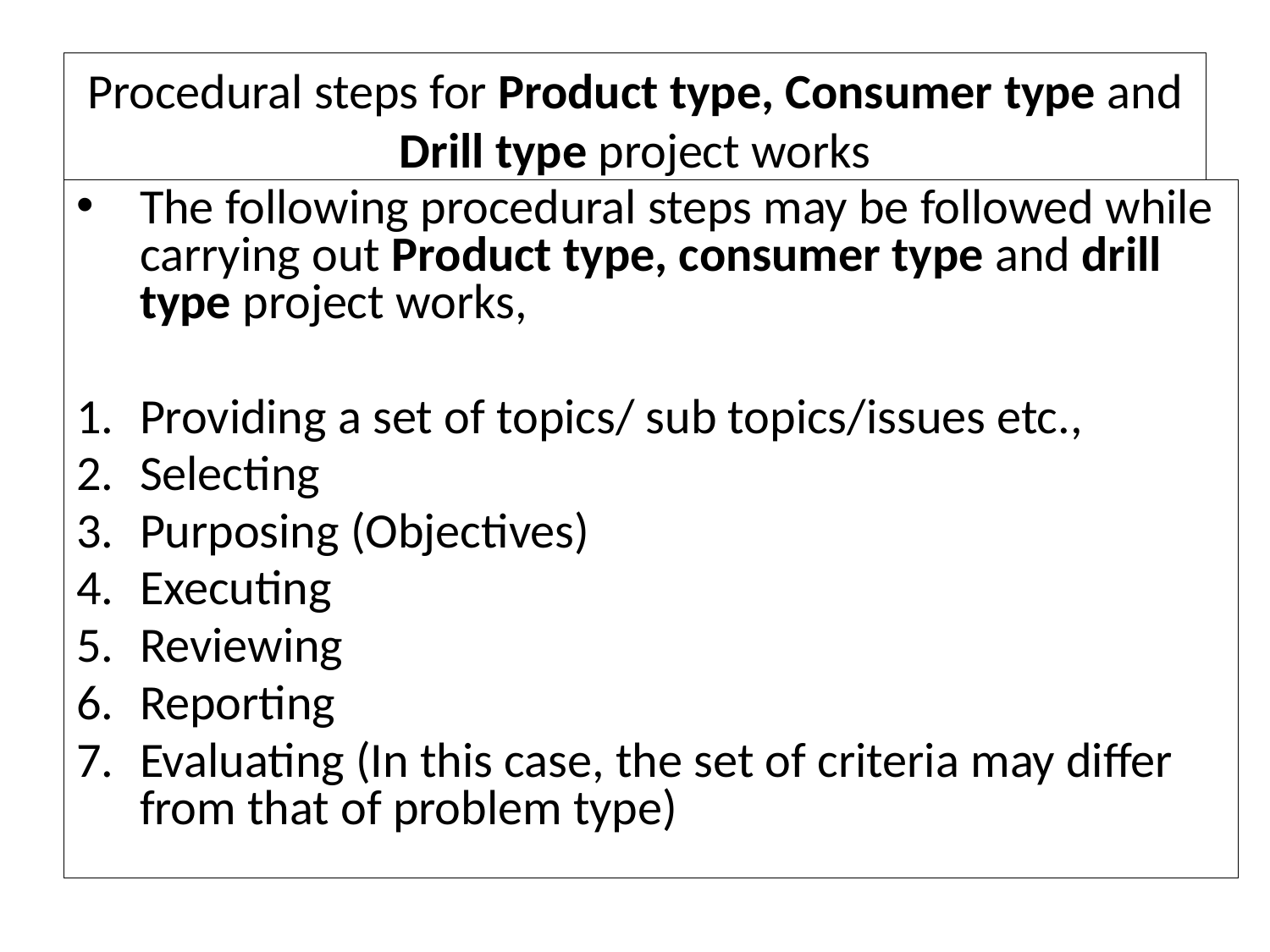

# Procedural steps for Product type, Consumer type and Drill type project works
The following procedural steps may be followed while carrying out Product type, consumer type and drill type project works,

Providing a set of topics/ sub topics/issues etc.,
Selecting
Purposing (Objectives)
Executing
Reviewing
Reporting
Evaluating (In this case, the set of criteria may differ from that of problem type)